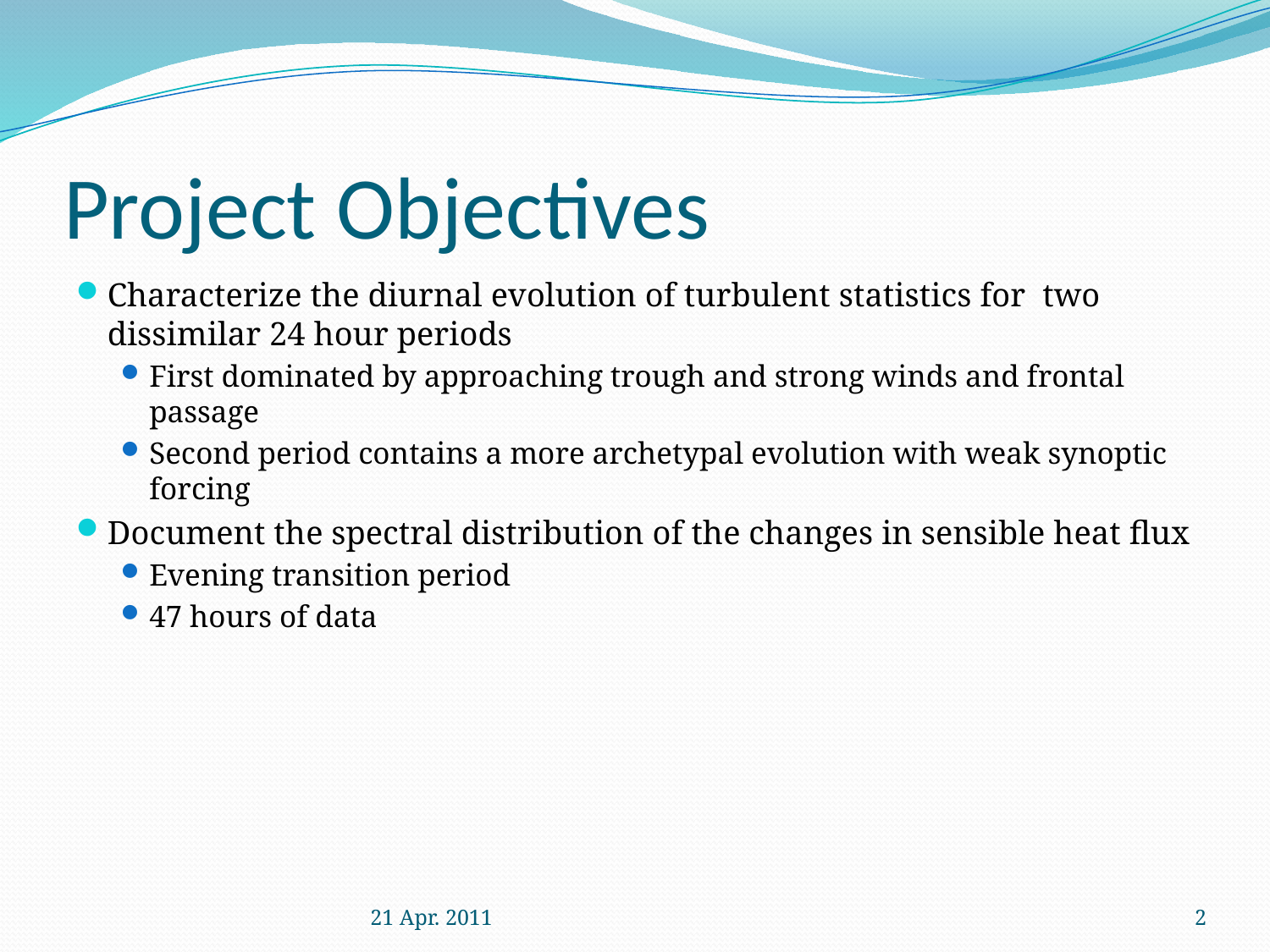

# Project Objectives
Characterize the diurnal evolution of turbulent statistics for  two dissimilar 24 hour periods
First dominated by approaching trough and strong winds and frontal passage
Second period contains a more archetypal evolution with weak synoptic forcing
Document the spectral distribution of the changes in sensible heat flux
Evening transition period
47 hours of data

21 Apr. 2011
2